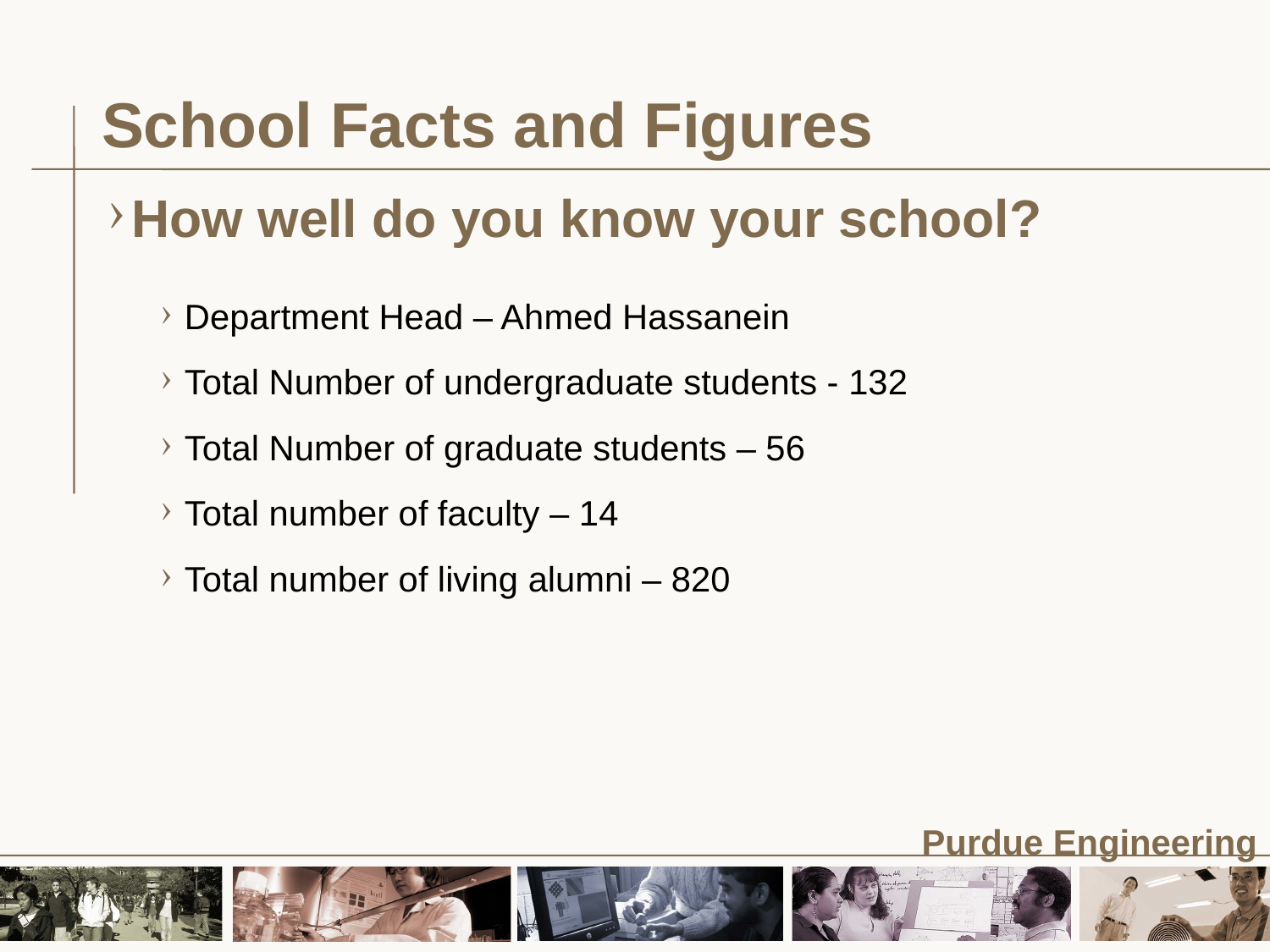

# School Facts and Figures
How well do you know your school?

Department Head – Ahmed Hassanein
Total Number of undergraduate students - 132
Total Number of graduate students – 56
Total number of faculty – 14
Total number of living alumni – 820